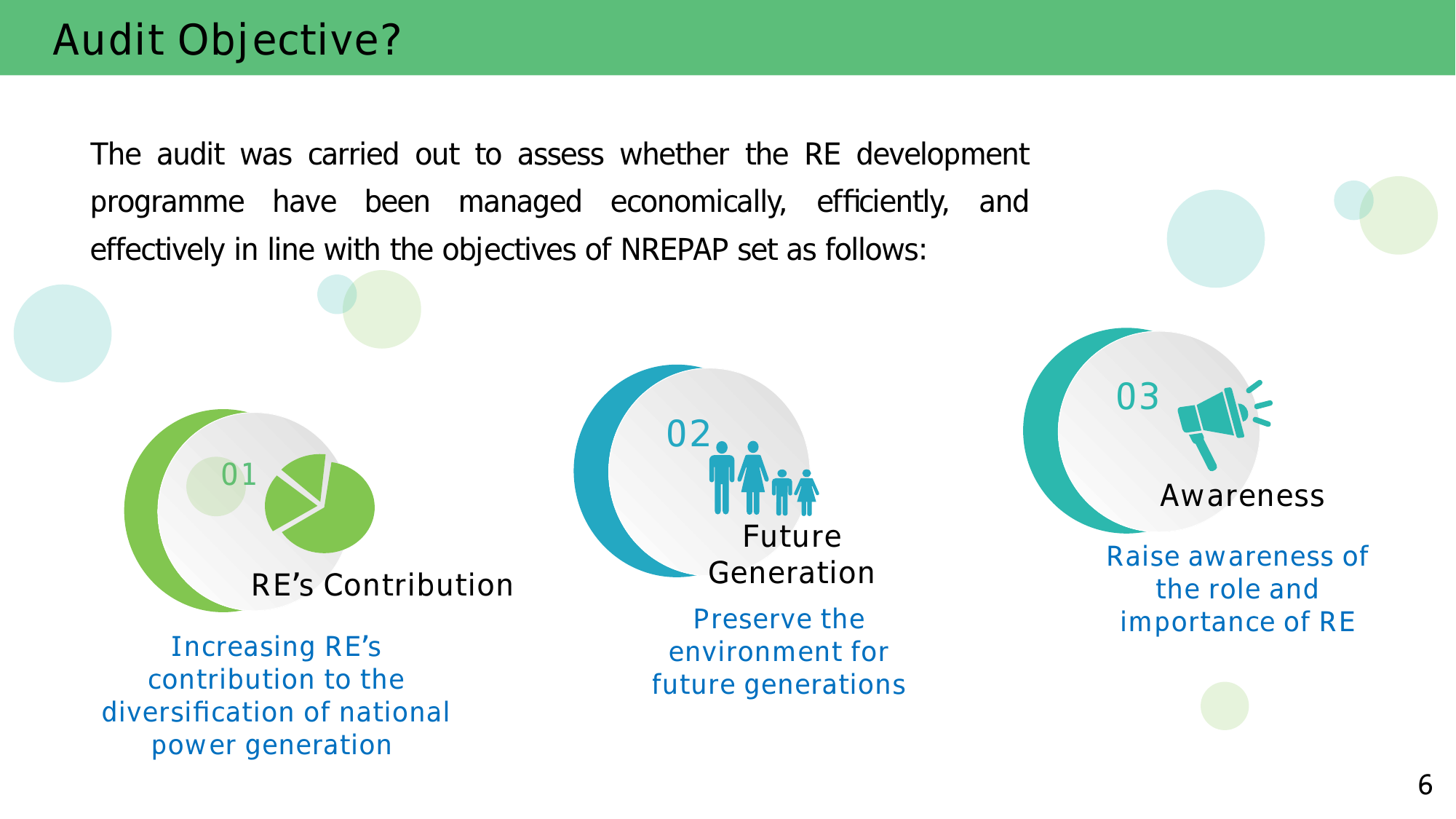

Audit Objective?
The audit was carried out to assess whether the RE development programme have been managed economically, efficiently, and effectively in line with the objectives of NREPAP set as follows:

03

02

01

Awareness
Future Generation
Raise awareness of the role and importance of RE
RE’s Contribution
Preserve the environment for future generations
Increasing RE’s contribution to the diversification of national power generation

6